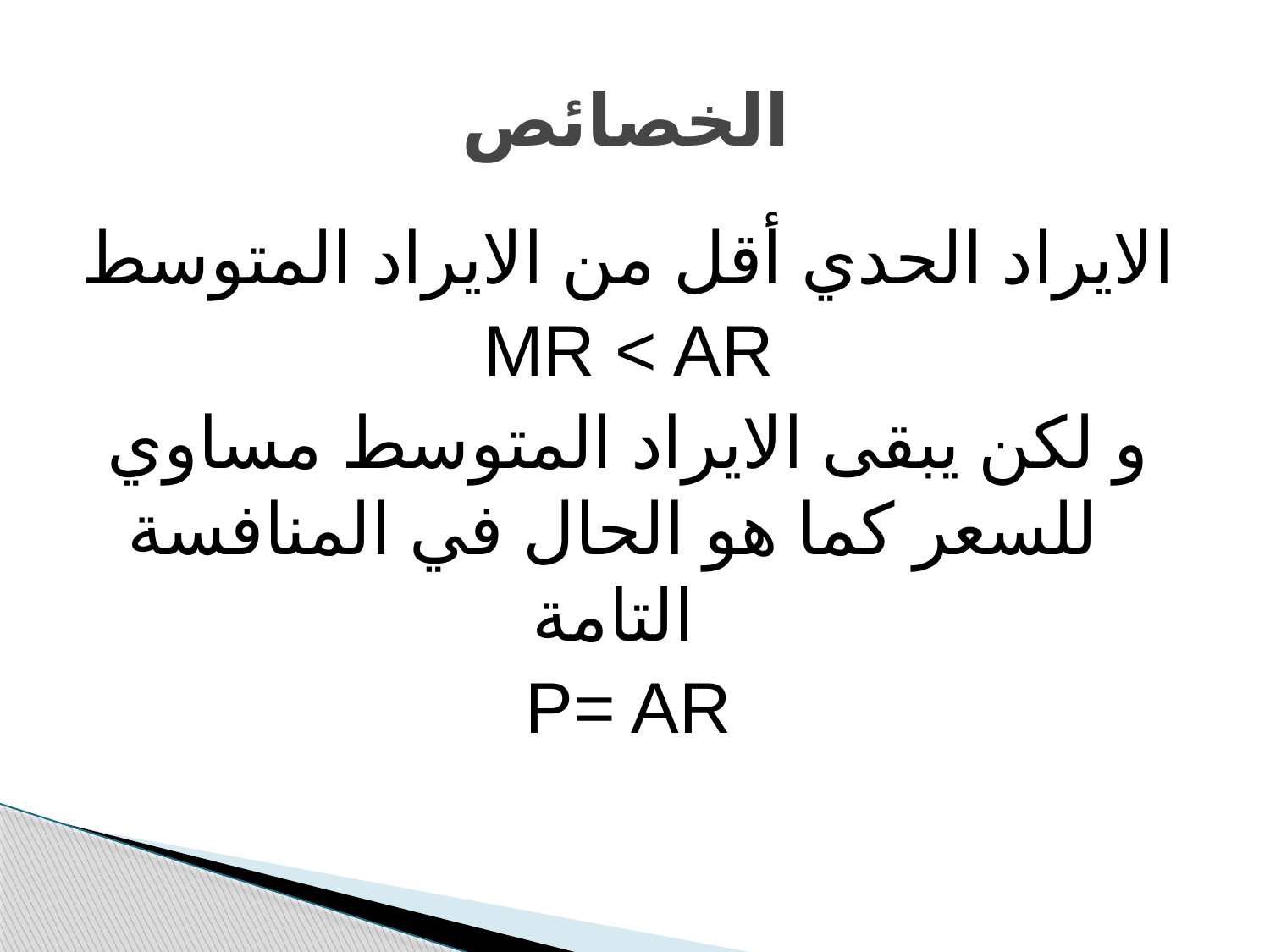

# الخصائص
الايراد الحدي أقل من الايراد المتوسط
MR < AR
و لكن يبقى الايراد المتوسط مساوي للسعر كما هو الحال في المنافسة التامة
P= AR